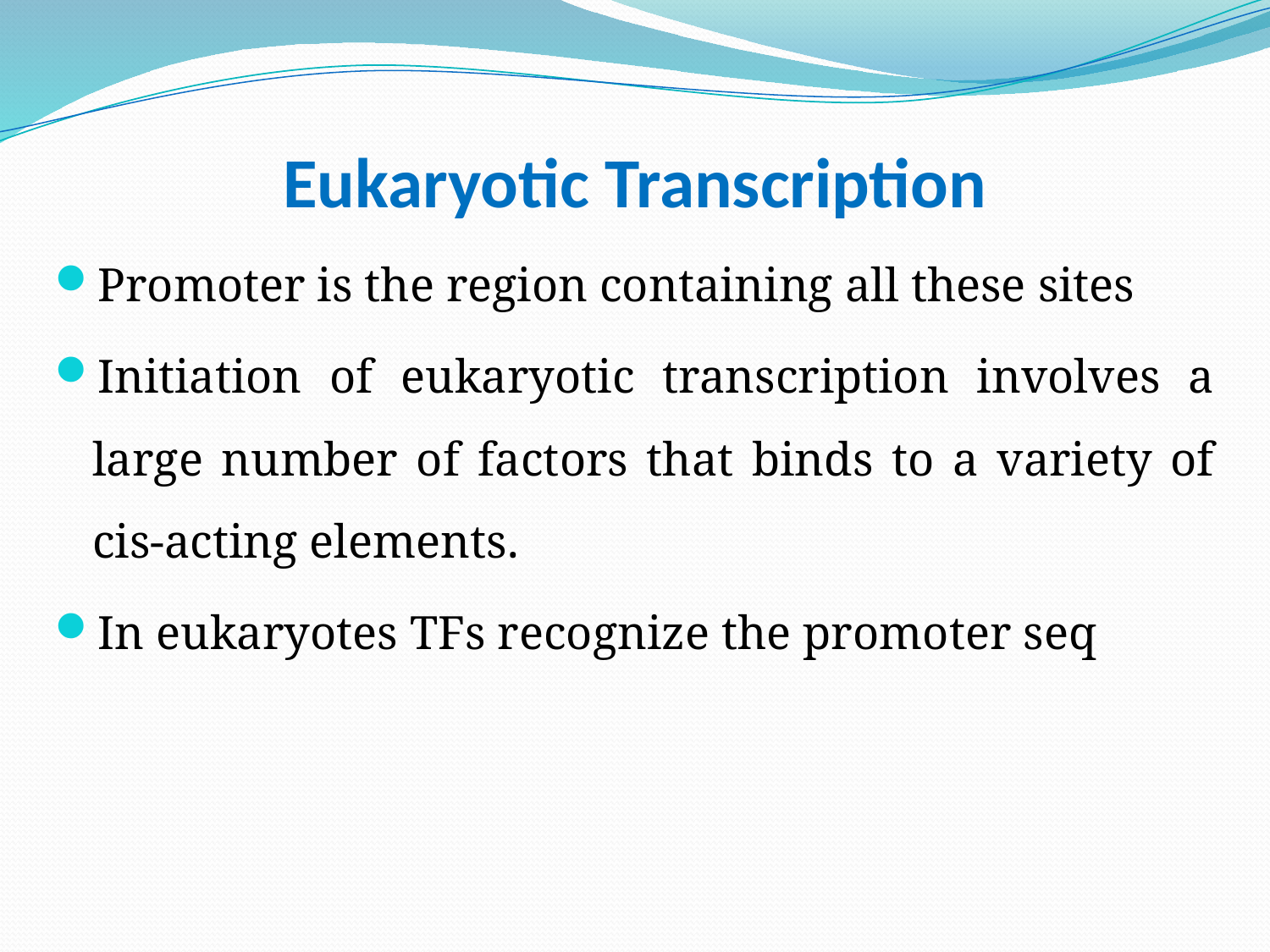

# Eukaryotic Transcription
Promoter is the region containing all these sites
Initiation of eukaryotic transcription involves a large number of factors that binds to a variety of cis-acting elements.
In eukaryotes TFs recognize the promoter seq